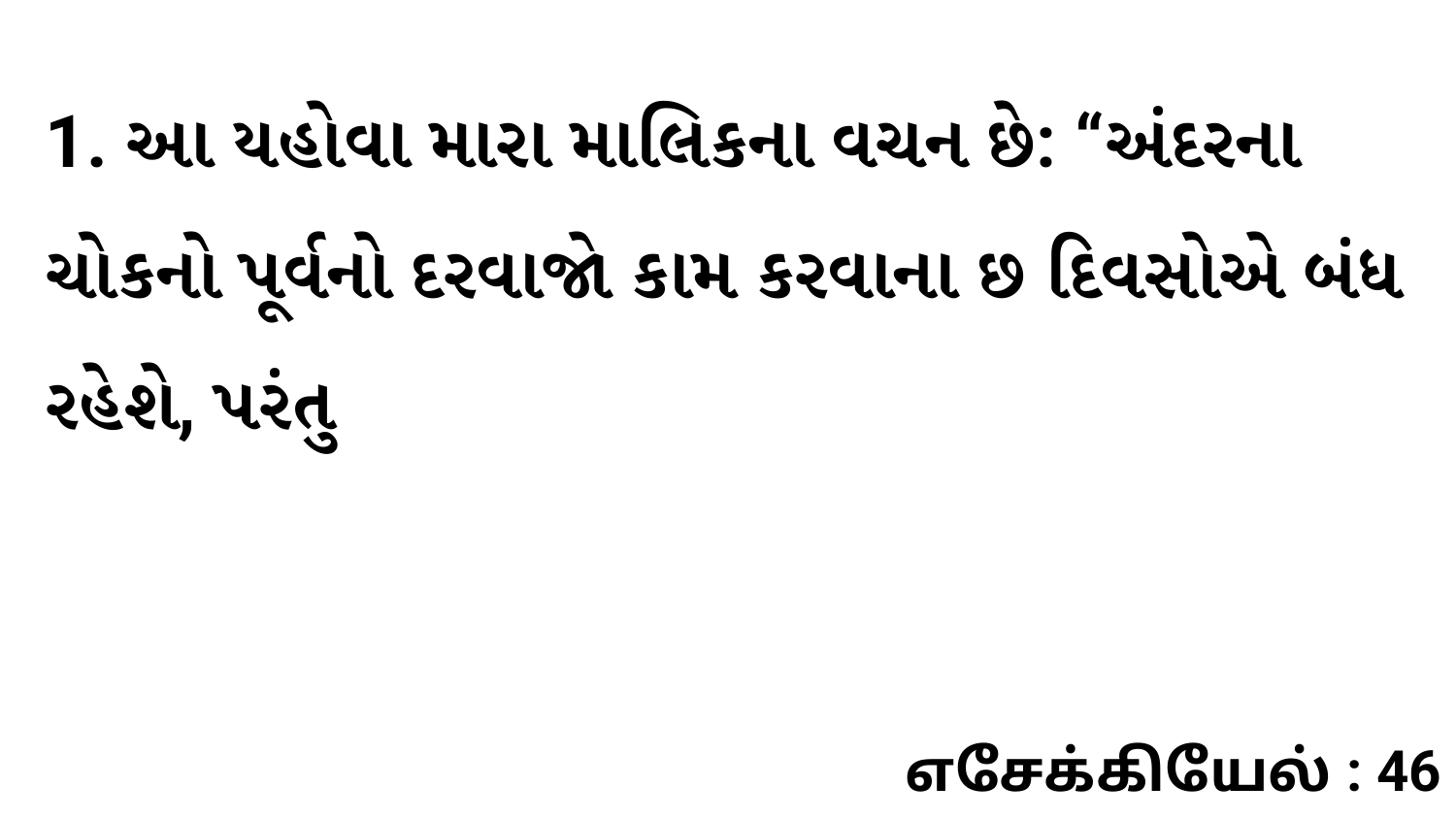

1. આ યહોવા મારા માલિકના વચન છે: “અંદરના ચોકનો પૂર્વનો દરવાજો કામ કરવાના છ દિવસોએ બંધ રહેશે, પરંતુ
எசேக்கியேல் : 46